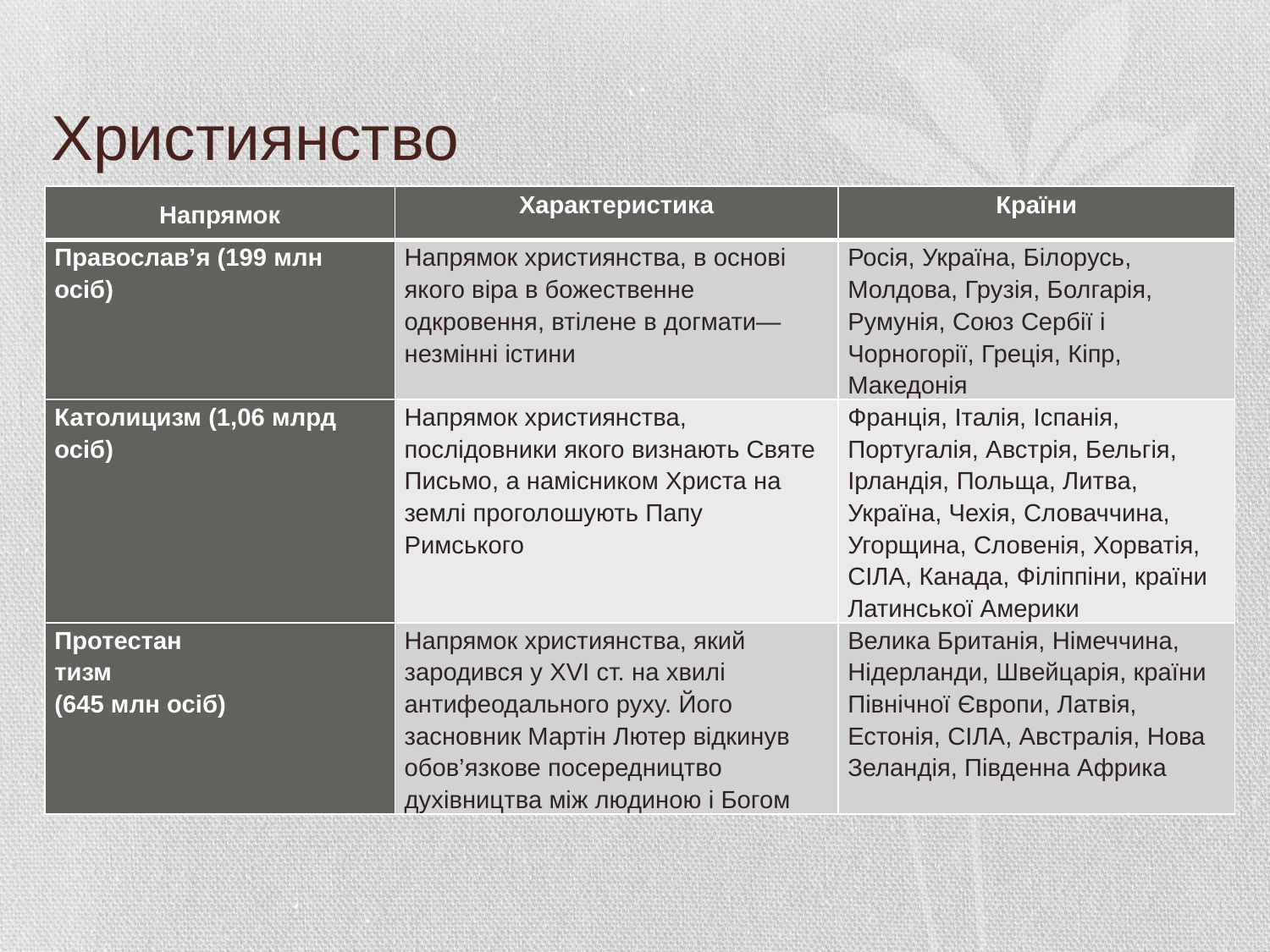

# Християнство
| Напрямок | Характеристика | Країни |
| --- | --- | --- |
| Православ’я (199 млн осіб) | Напрямок християнства, в основі якого віра в божественне одкровення, втілене в догмати— незмінні істини | Росія, Україна, Білорусь, Молдова, Грузія, Болгарія, Румунія, Союз Сербії і Чорногорії, Греція, Кіпр, Македонія |
| Католицизм (1,06 млрд осіб) | Напрямок християнства, послідовники якого визнають Святе Письмо, а наміс­ником Христа на землі проголошують Папу Римського | Франція, Італія, Іспанія, Португалія, Австрія, Бельгія, Ірландія, Польща, Лит­ва, Україна, Чехія, Словаччина, Угорщи­на, Словенія, Хорватія, СІЛА, Канада, Філіппіни, країни Латинської Америки |
| Протестан­ тизм (645 млн осіб) | Напрямок християнства, який зародив­ся у XVI ст. на хвилі антифеодального руху. Його засновник Мартін Лютер відкинув обов’язкове посередництво духівництва між людиною і Богом | Велика Британія, Німеччина, Нідерлан­ди, Швейцарія, країни Північної Євро­пи, Латвія, Естонія, СІЛА, Австралія, Нова Зеландія, Південна Африка |